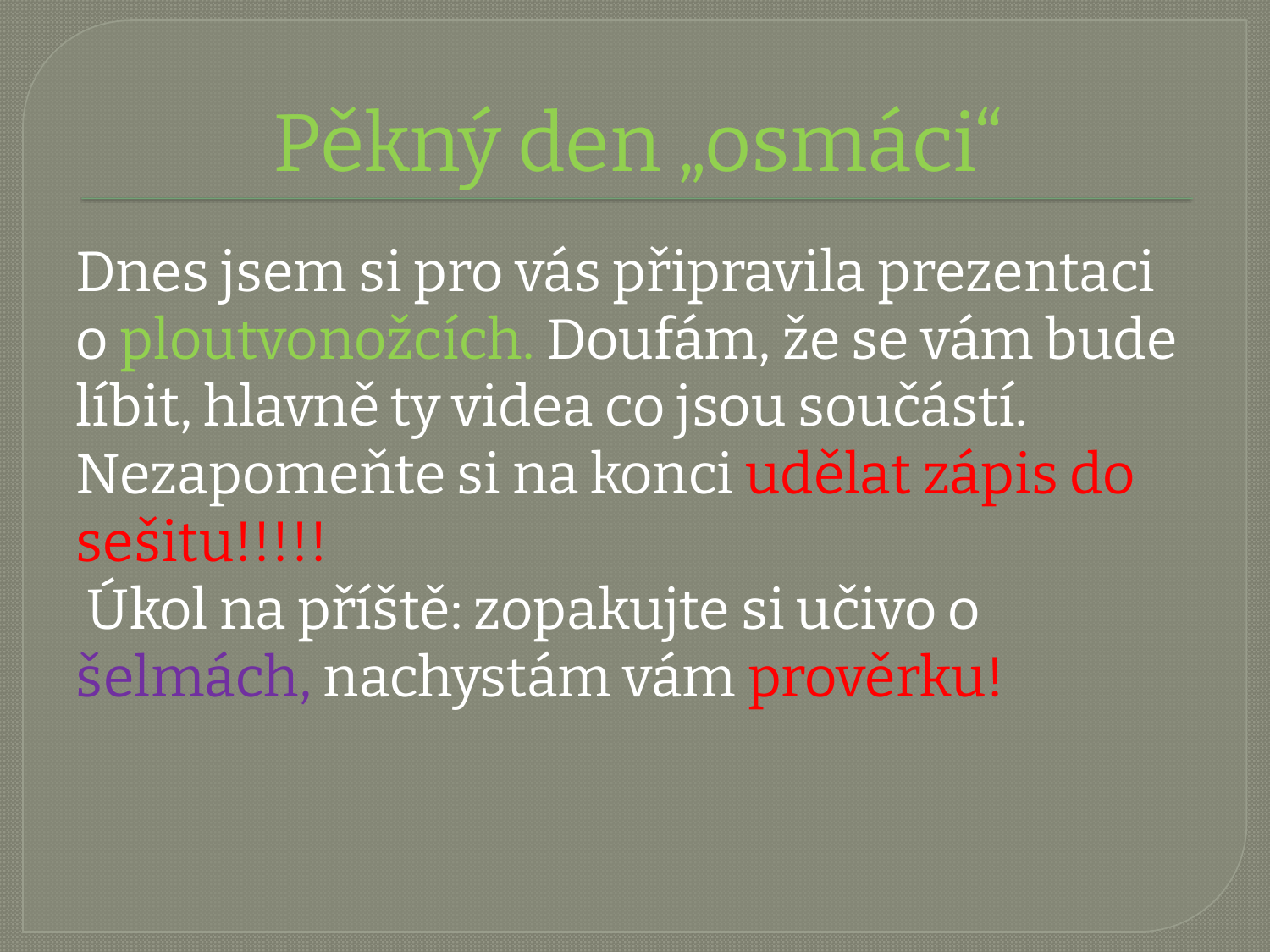

# Pěkný den „osmáci“
Dnes jsem si pro vás připravila prezentaci o ploutvonožcích. Doufám, že se vám bude líbit, hlavně ty videa co jsou součástí. Nezapomeňte si na konci udělat zápis do sešitu!!!!!
 Úkol na příště: zopakujte si učivo o šelmách, nachystám vám prověrku!